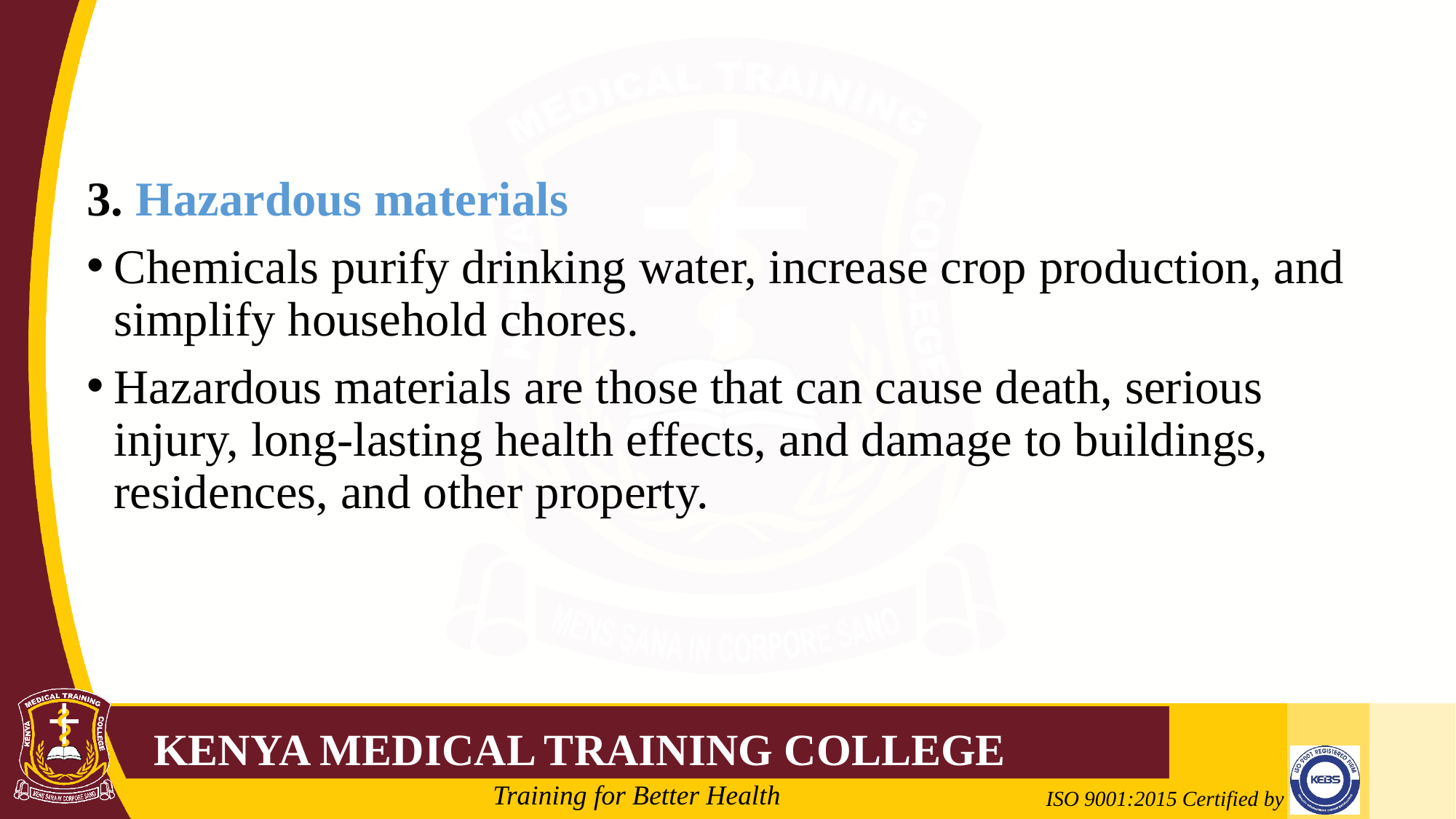

#
3. Hazardous materials
Chemicals purify drinking water, increase crop production, and simplify household chores.
Hazardous materials are those that can cause death, serious injury, long-lasting health effects, and damage to buildings, residences, and other property.